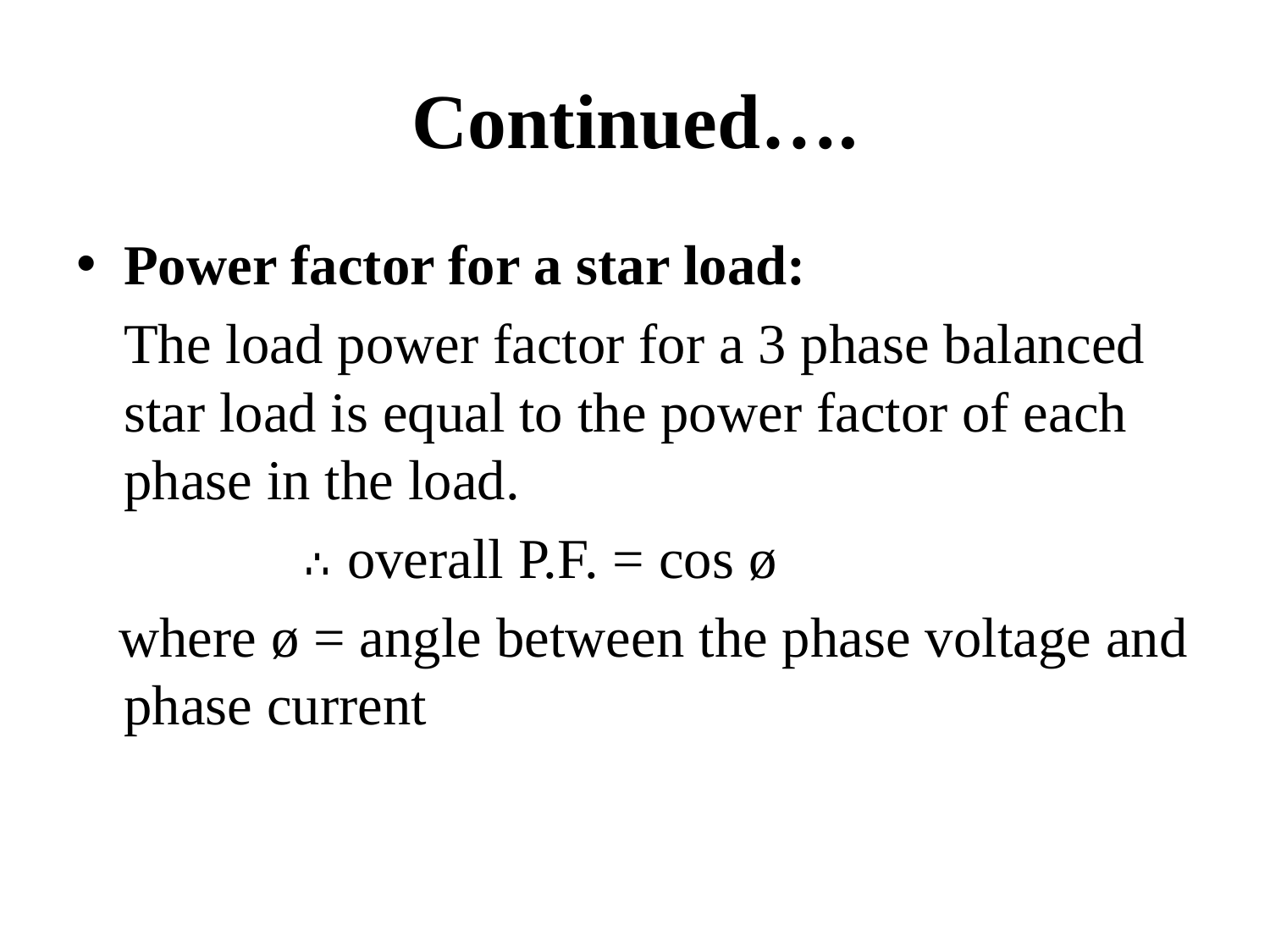

# Continued….
Power factor for a star load:
	The load power factor for a 3 phase balanced star load is equal to the power factor of each phase in the load.
                ∴ overall P.F. = cos ø
   where ø = angle between the phase voltage and phase current